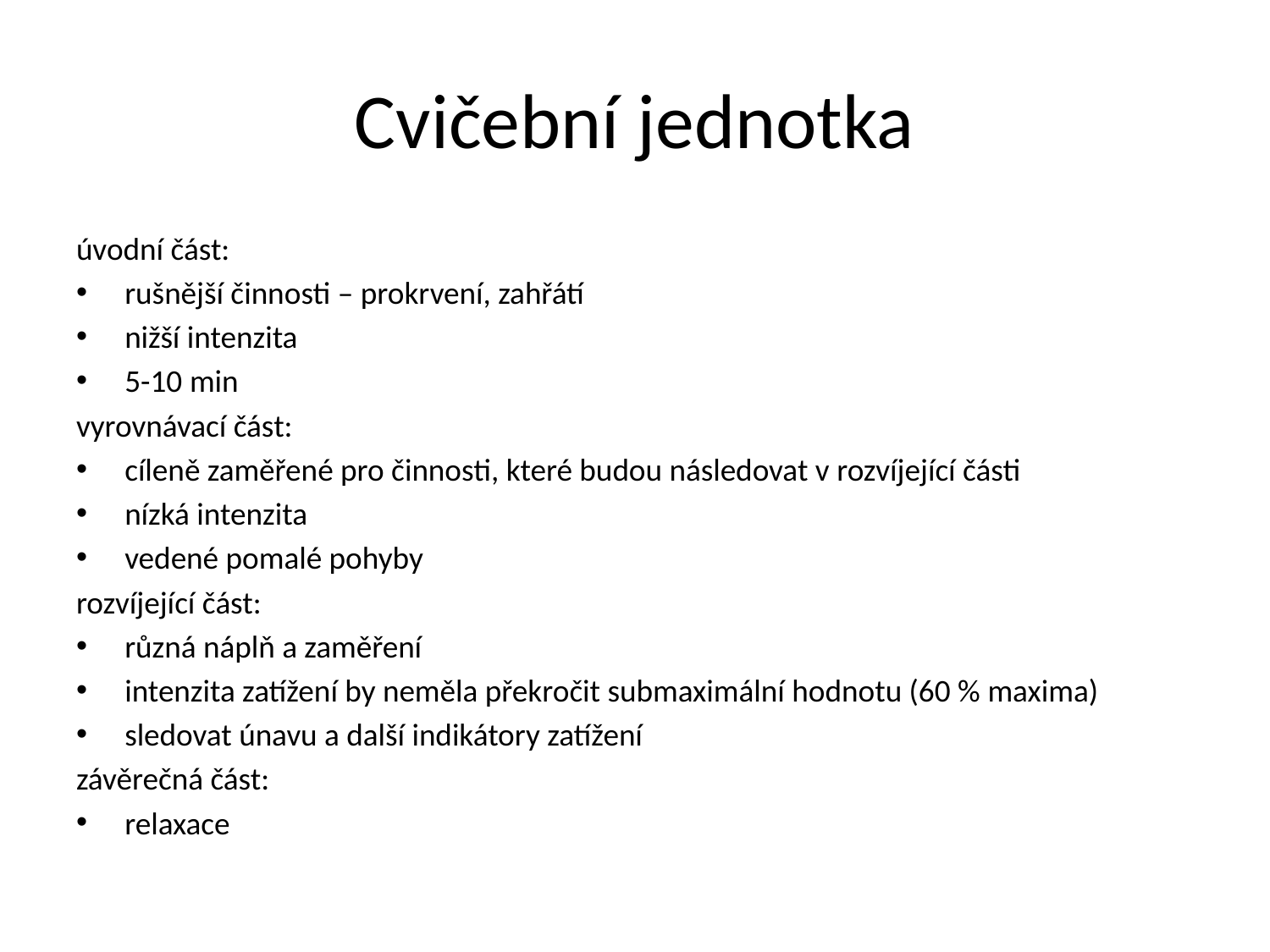

# Cvičební jednotka
úvodní část:
rušnější činnosti – prokrvení, zahřátí
nižší intenzita
5-10 min
vyrovnávací část:
cíleně zaměřené pro činnosti, které budou následovat v rozvíjející části
nízká intenzita
vedené pomalé pohyby
rozvíjející část:
různá náplň a zaměření
intenzita zatížení by neměla překročit submaximální hodnotu (60 % maxima)
sledovat únavu a další indikátory zatížení
závěrečná část:
relaxace